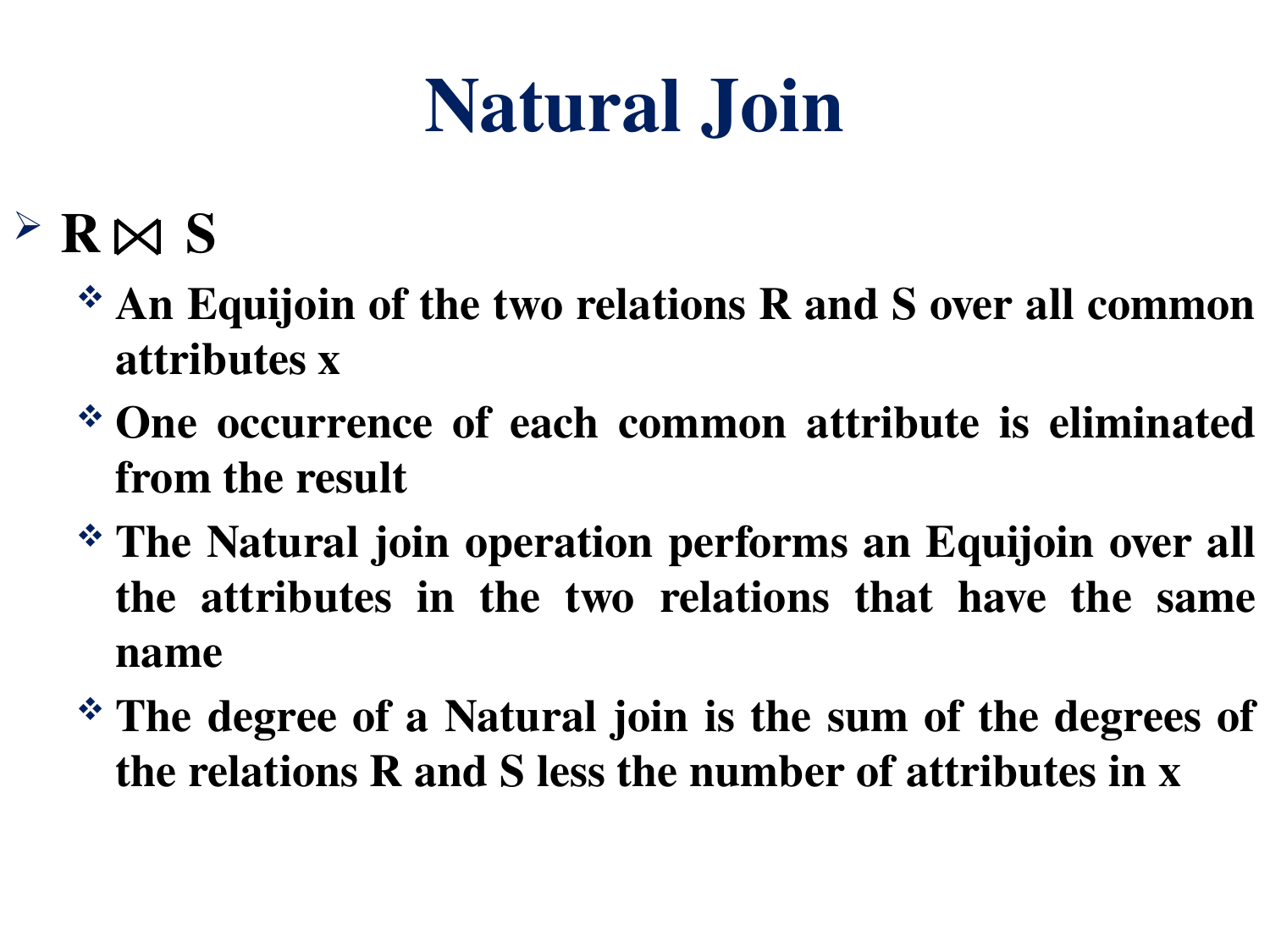

# Natural Join
R      S
An Equijoin of the two relations R and S over all common attributes x
One occurrence of each common attribute is eliminated from the result
The Natural join operation performs an Equijoin over all the attributes in the two relations that have the same name
The degree of a Natural join is the sum of the degrees of the relations R and S less the number of attributes in x